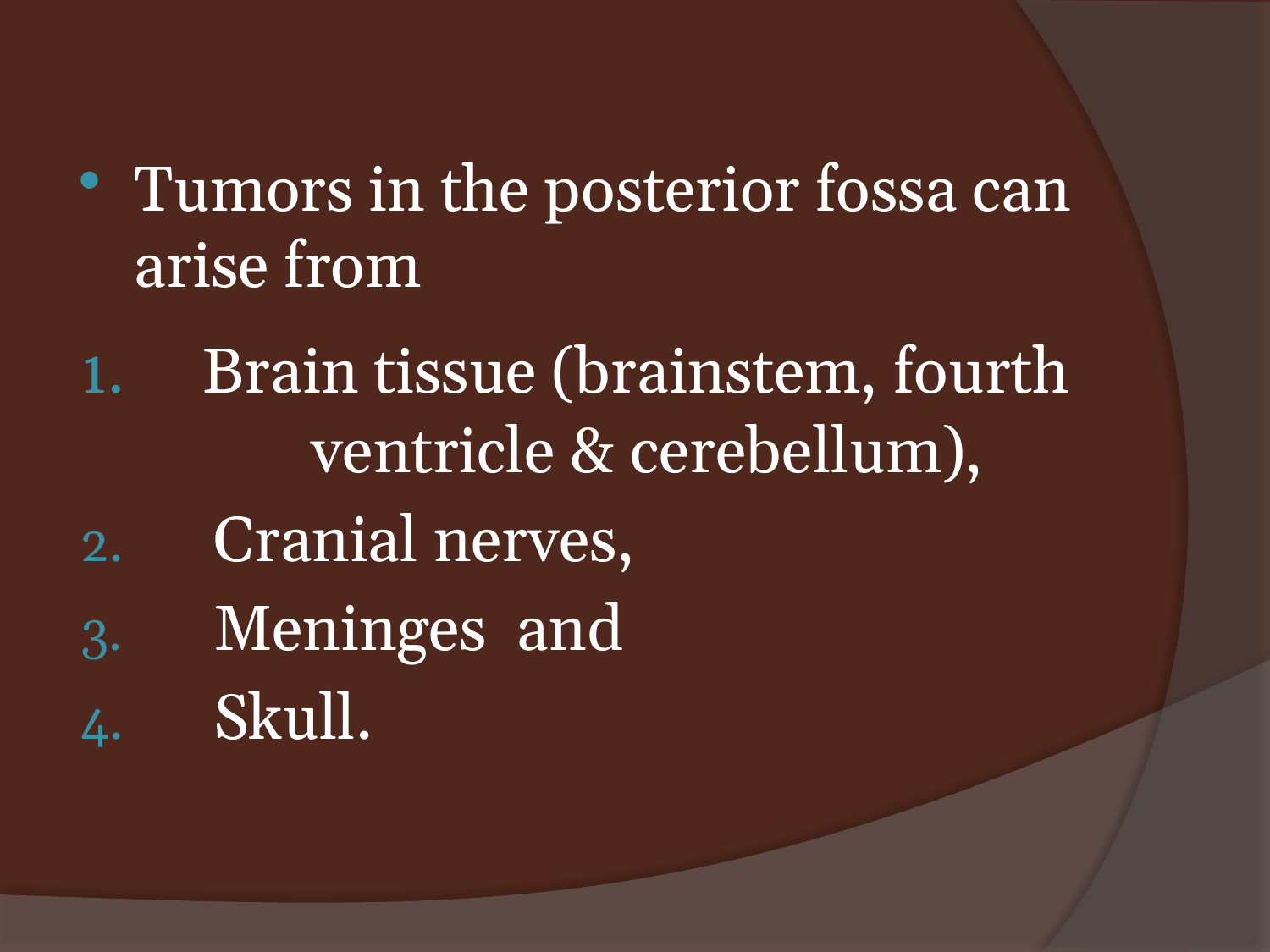

Tumors in the posterior fossa can arise from
 Brain tissue (brainstem, fourth   	ventricle & cerebellum),
    Cranial nerves,
    Meninges  and
    Skull.